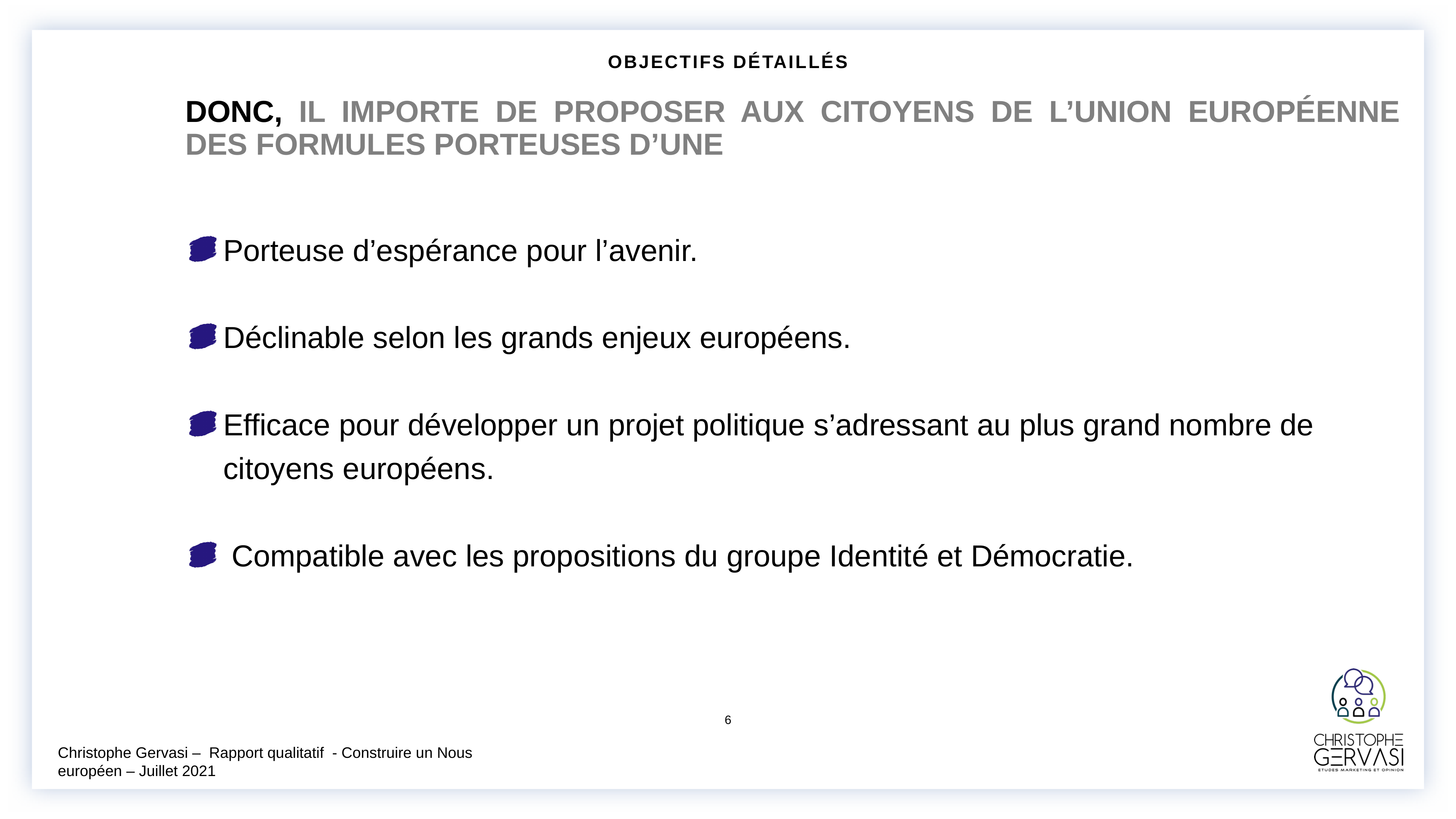

Objectifs détaillés
# DONC, Il importe de proposer aux citoyens de l’Union européenne des formules porteuses d’une  identification positive

Porteuse d’espérance pour l’avenir.

Déclinable selon les grands enjeux européens.

Efficace pour développer un projet politique s’adressant au plus grand nombre de citoyens européens.

 Compatible avec les propositions du groupe Identité et Démocratie.

6

Christophe Gervasi –  Rapport qualitatif  - Construire un Nous européen – Juillet 2021